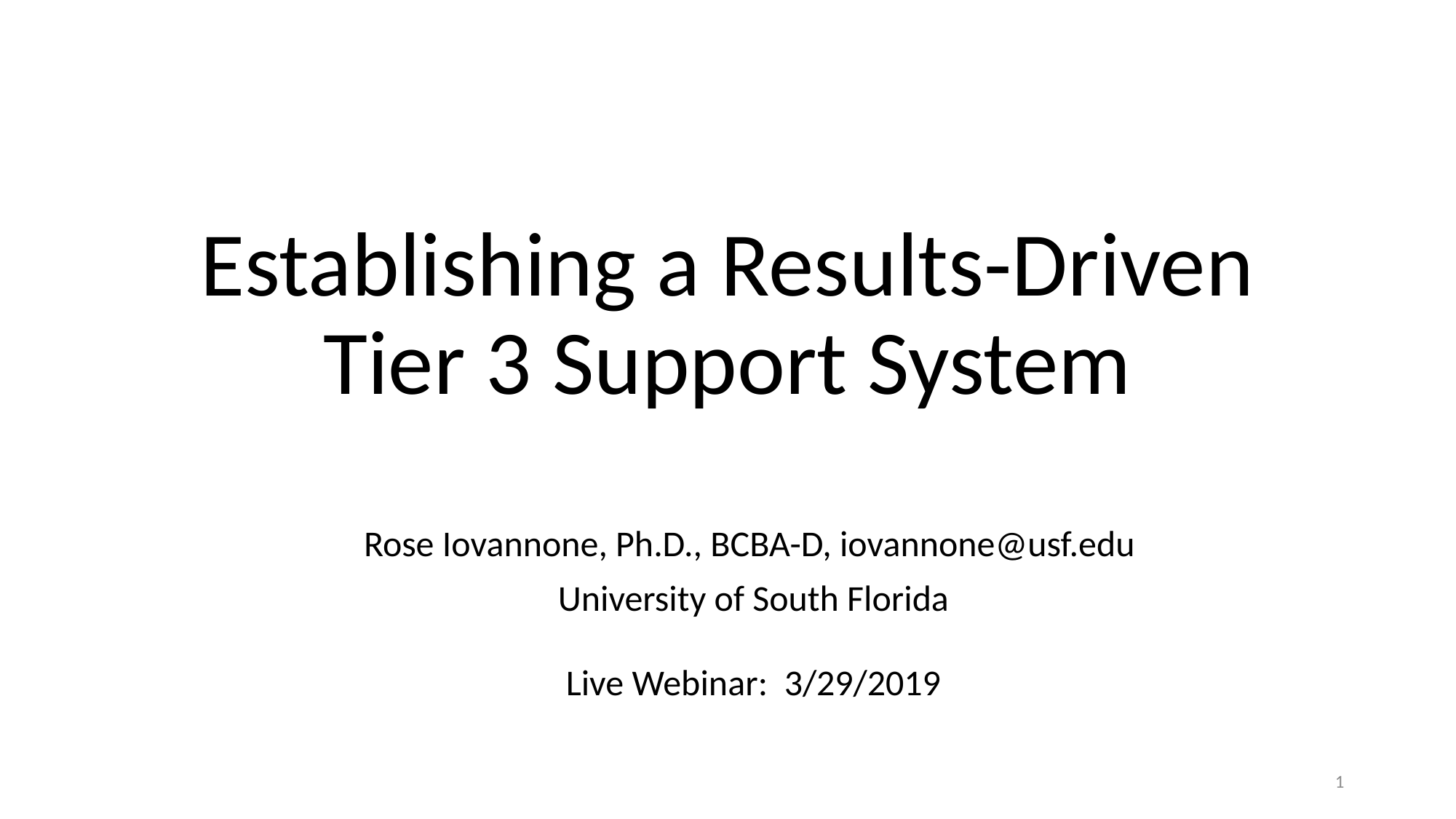

# Establishing a Results-Driven Tier 3 Support System
Rose Iovannone, Ph.D., BCBA-D, iovannone@usf.edu
University of South Florida
Live Webinar:  3/29/2019
1